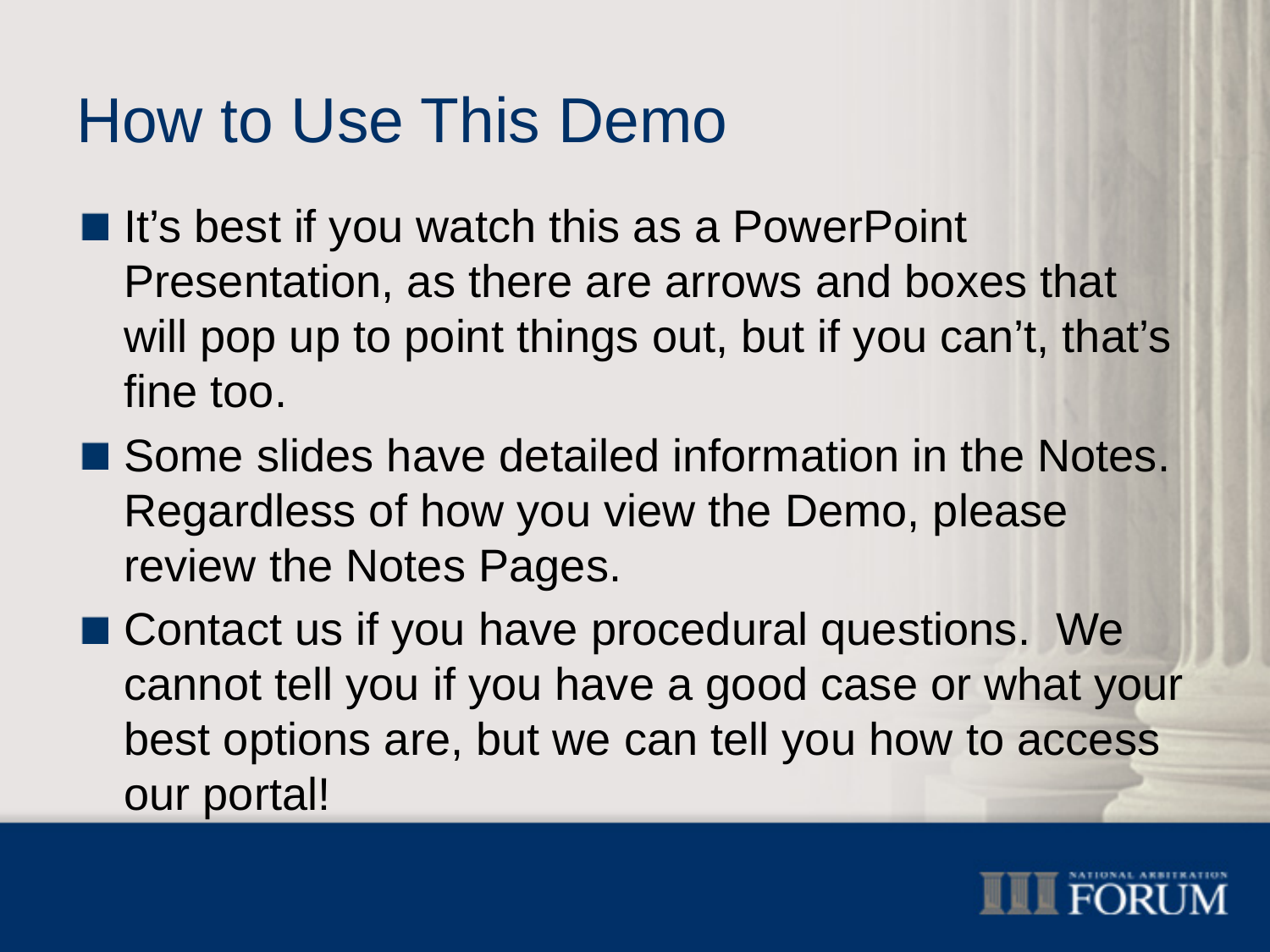

# How to Use This Demo
It’s best if you watch this as a PowerPoint Presentation, as there are arrows and boxes that will pop up to point things out, but if you can’t, that’s fine too.
Some slides have detailed information in the Notes.  Regardless of how you view the Demo, please review the Notes Pages.
Contact us if you have procedural questions.  We cannot tell you if you have a good case or what your best options are, but we can tell you how to access our portal!